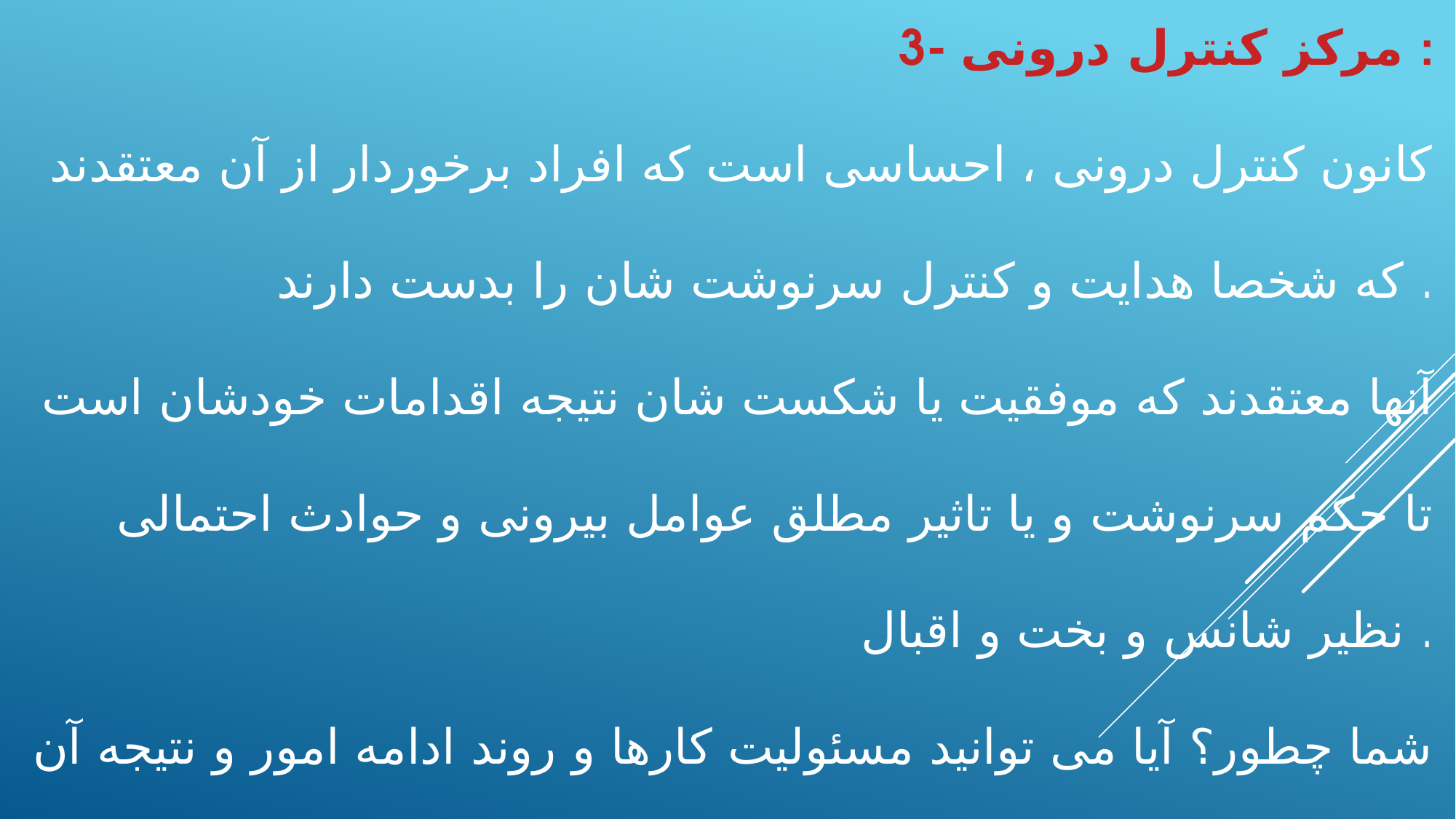

3- مرکز کنترل درونی :
کانون کنترل درونی ، احساسی است که افراد برخوردار از آن معتقدند که شخصا هدایت و کنترل سرنوشت شان را بدست دارند .
آنها معتقدند که موفقیت یا شکست شان نتیجه اقدامات خودشان است تا حکم سرنوشت و یا تاثیر مطلق عوامل بیرونی و حوادث احتمالی نظیر شانس و بخت و اقبال .
شما چطور؟ آیا می توانید مسئولیت کارها و روند ادامه امور و نتیجه آن را برعهده بگیرید یا خیر ؟ چه بازی هایی را بیشتر دوست دارید ؟ بازی هایی که در آنها شانس و اقبال عامل اصلی برد و باخت است یا مهارت ؟